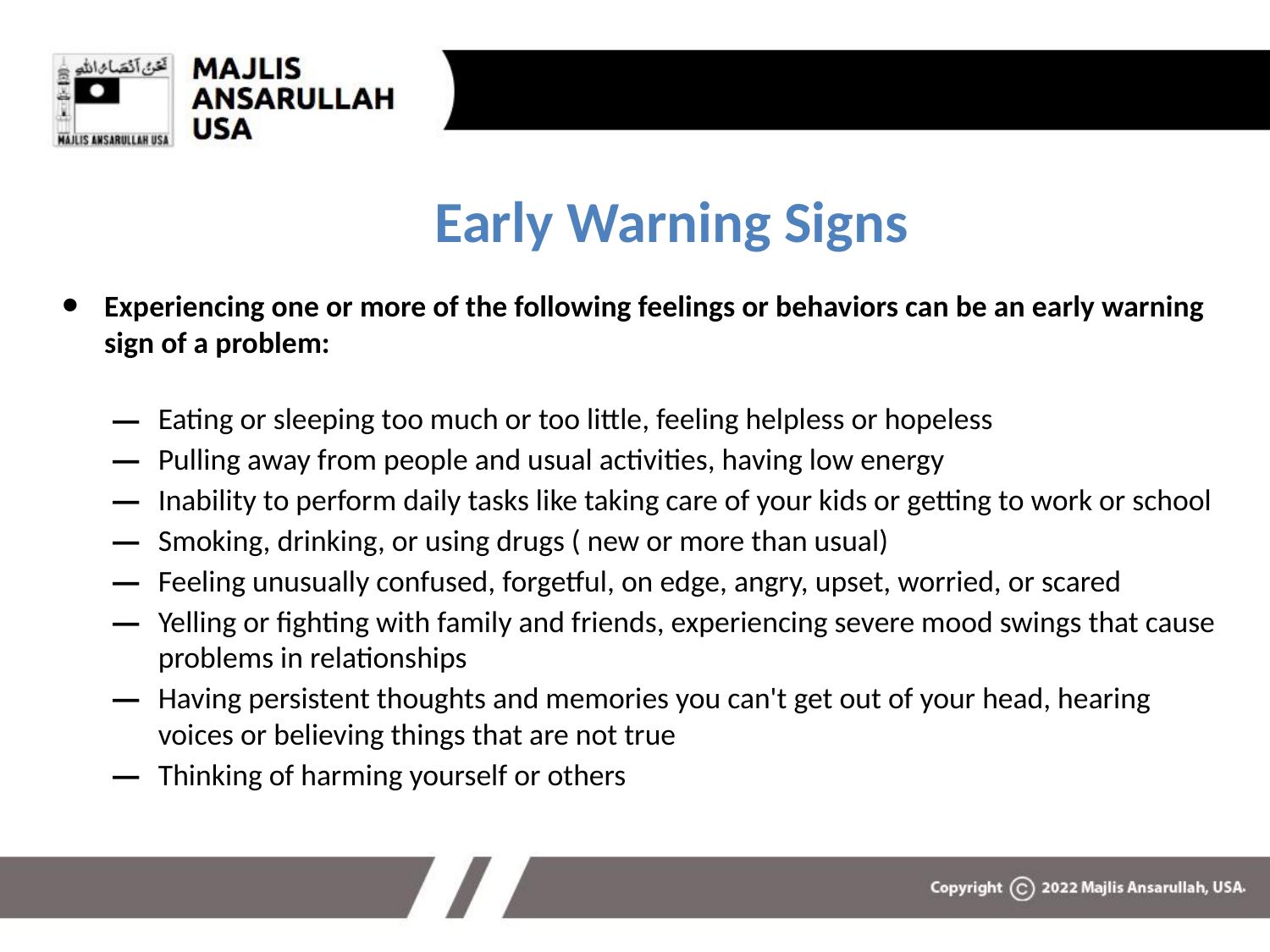

# Early Warning Signs
Experiencing one or more of the following feelings or behaviors can be an early warning sign of a problem:
Eating or sleeping too much or too little, feeling helpless or hopeless
Pulling away from people and usual activities, having low energy
Inability to perform daily tasks like taking care of your kids or getting to work or school
Smoking, drinking, or using drugs ( new or more than usual)
Feeling unusually confused, forgetful, on edge, angry, upset, worried, or scared
Yelling or fighting with family and friends, experiencing severe mood swings that cause problems in relationships
Having persistent thoughts and memories you can't get out of your head, hearing voices or believing things that are not true
Thinking of harming yourself or others